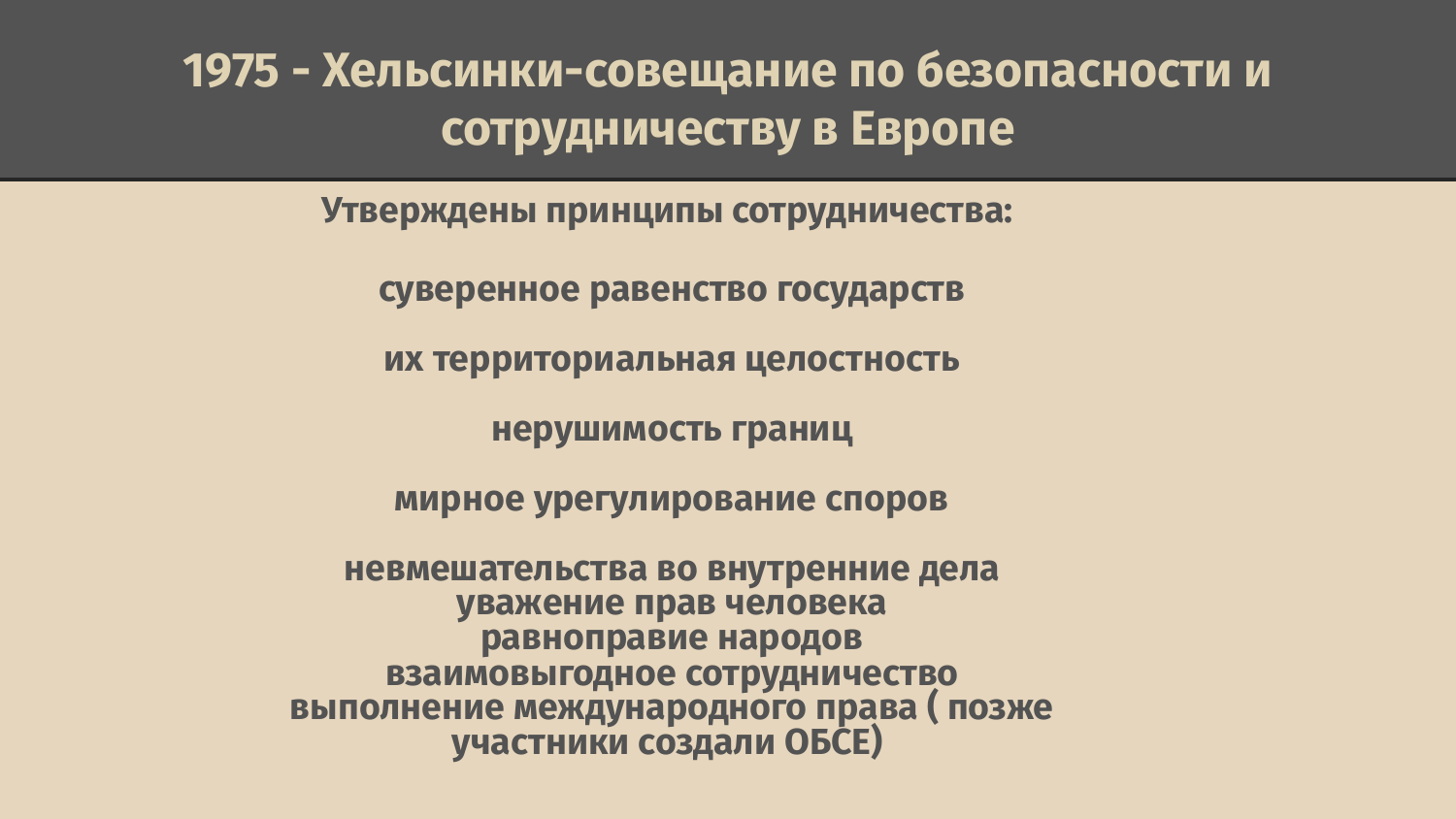

# 1975 - Хельсинки-совещание по безопасности и сотрудничеству в Европе
Утверждены принципы сотрудничества:
 суверенное равенство государств
 их территориальная целостность
 нерушимость границ
 мирное урегулирование споров
 невмешательства во внутренние дела
 уважение прав человека
 равноправие народов
 взаимовыгодное сотрудничество
 выполнение международного права ( позже участники создали ОБСЕ)